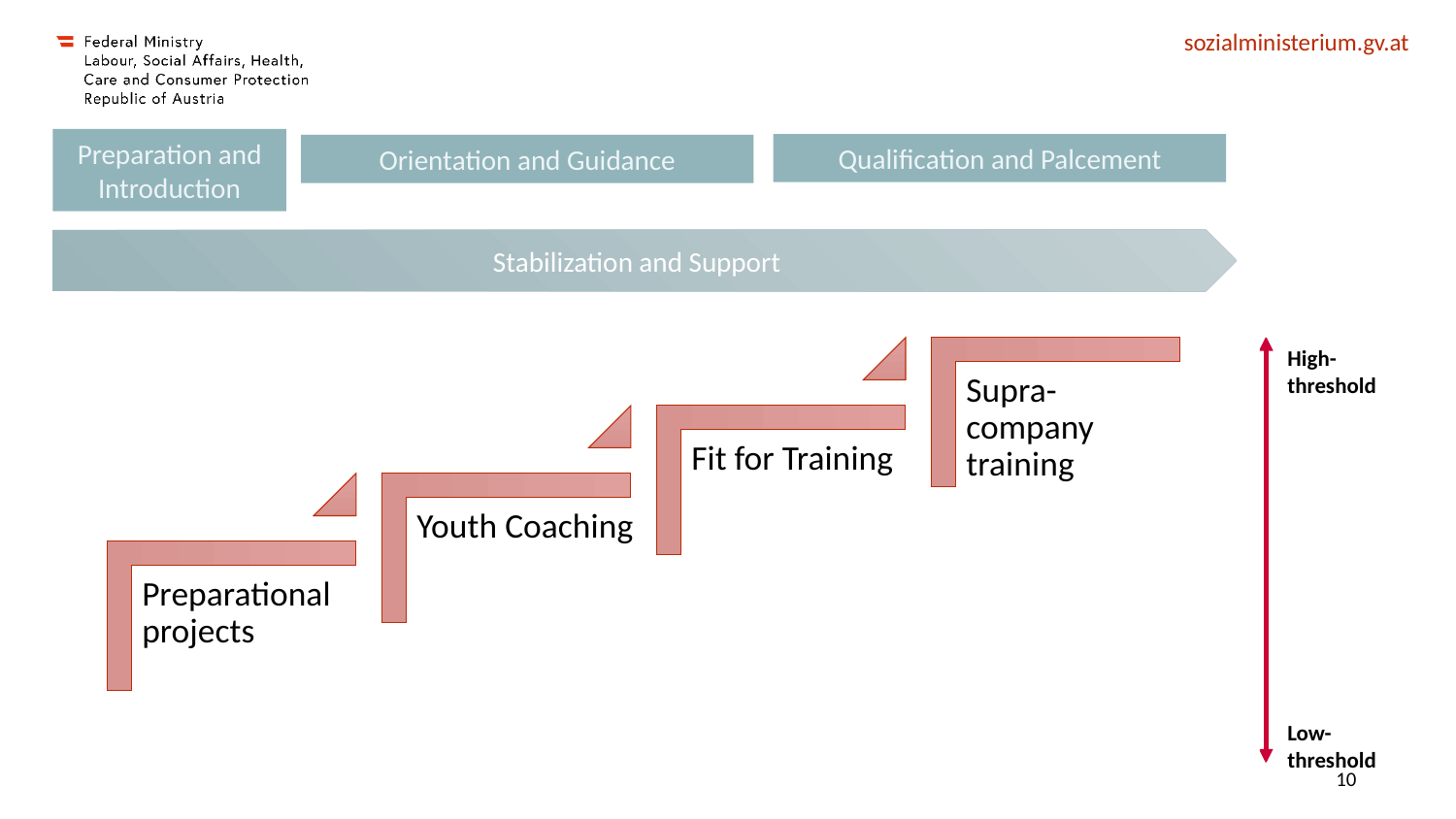

Preparation and Introduction
Qualification and Palcement
Orientation and Guidance
Stabilization and Support
High-threshold
Low-threshold

Supra-company training

Fit for Training

Youth Coaching
Preparational projects
10